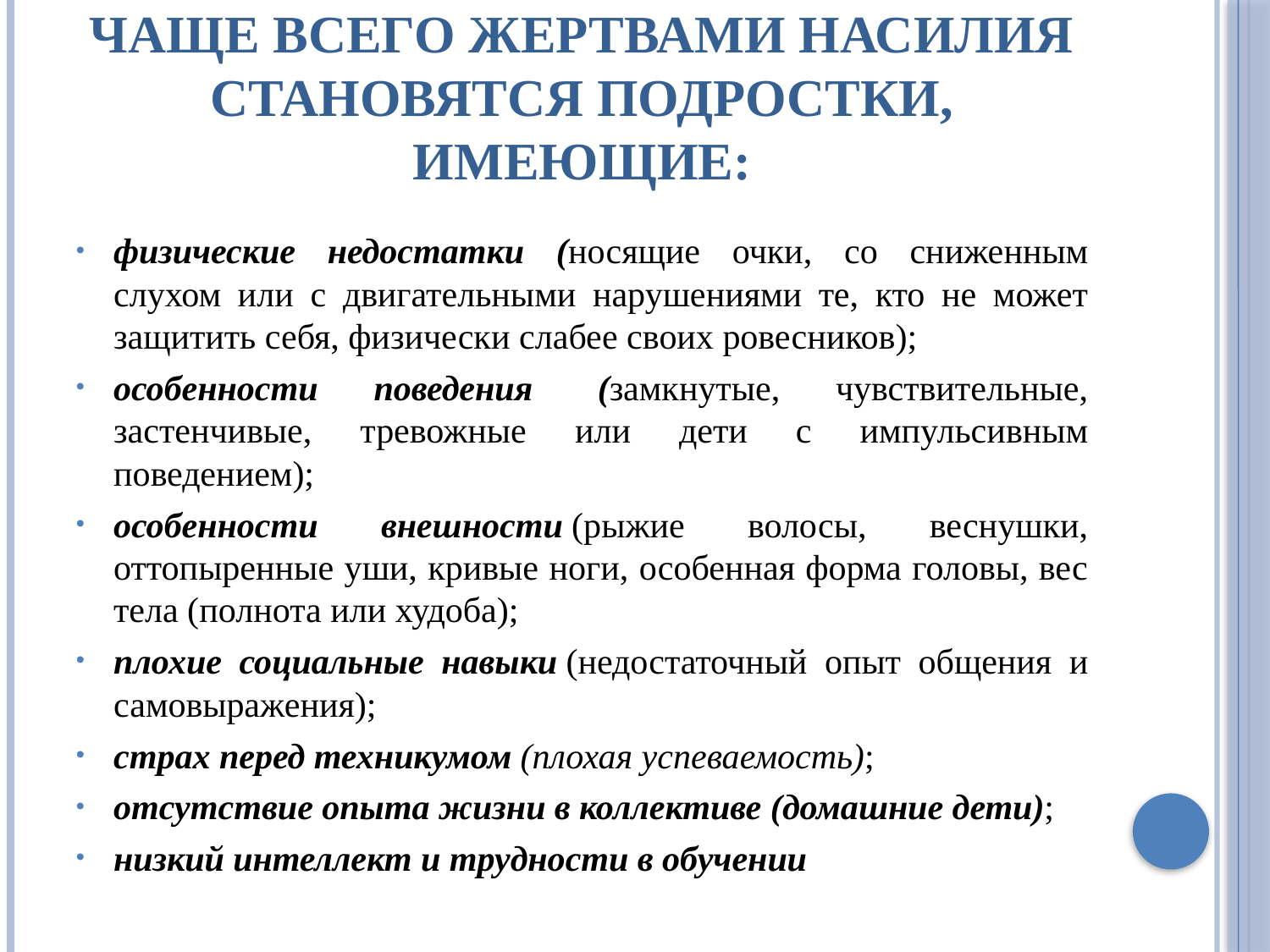

# Чаще всего жертвами насилия становятся подростки, имеющие:
физические недостатки (носящие очки, со сниженным слухом или с двигательными нарушениями те, кто не может защитить себя, физически слабее своих ровесников);
особенности поведения  (замкнутые, чувствительные, застенчивые, тревожные или дети с импульсивным поведением);
особенности внешности (рыжие волосы, веснушки, оттопыренные уши, кривые ноги, особенная форма головы, вес тела (полнота или худоба);
плохие социальные навыки (недостаточный опыт общения и самовыражения);
страх перед техникумом (плохая успеваемость);
отсутствие опыта жизни в коллективе (домашние дети);
низкий интеллект и трудности в обучении